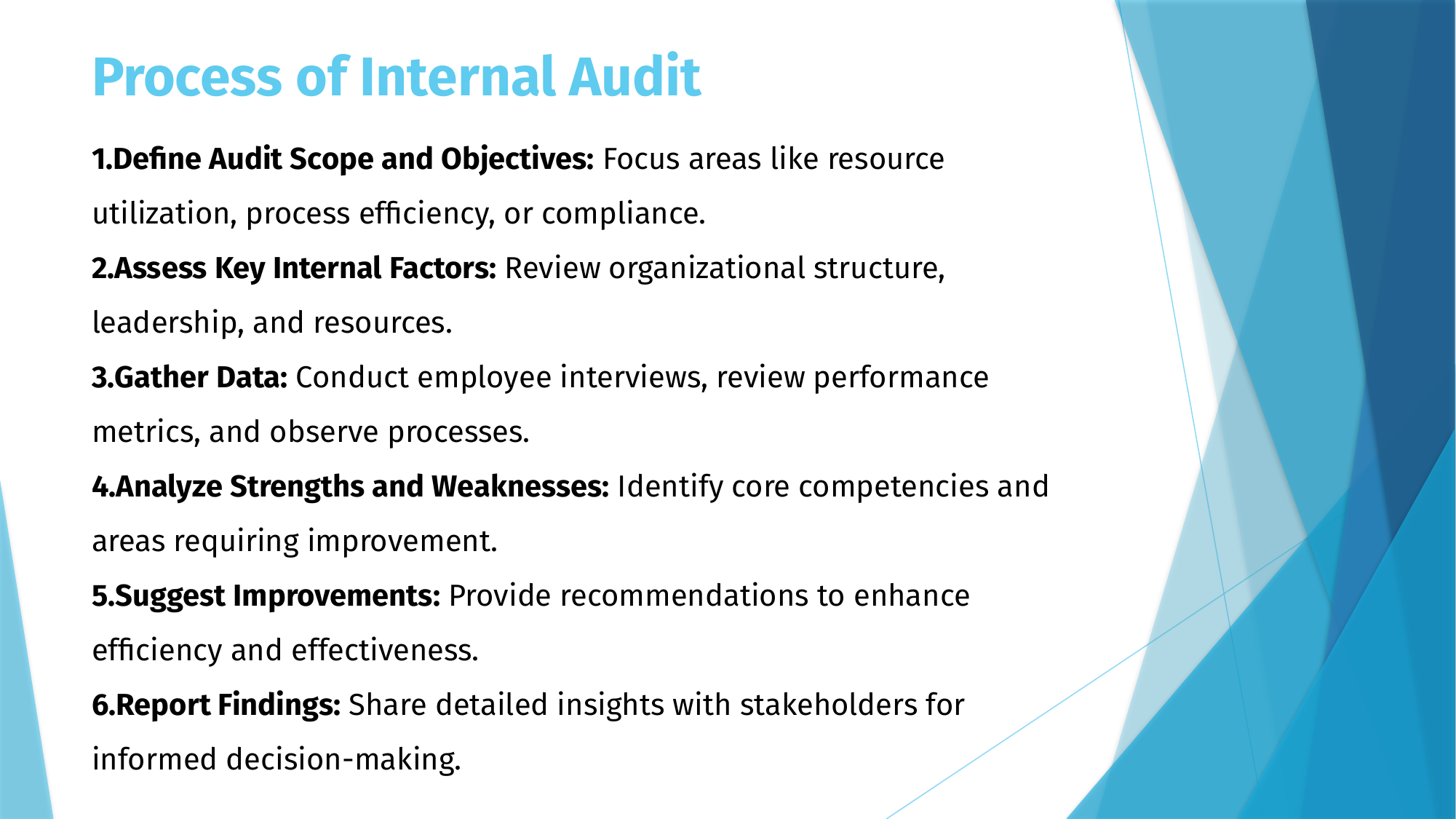

# Process of Internal Audit
Define Audit Scope and Objectives: Focus areas like resource utilization, process efficiency, or compliance.
Assess Key Internal Factors: Review organizational structure, leadership, and resources.
Gather Data: Conduct employee interviews, review performance metrics, and observe processes.
Analyze Strengths and Weaknesses: Identify core competencies and areas requiring improvement.
Suggest Improvements: Provide recommendations to enhance efficiency and effectiveness.
Report Findings: Share detailed insights with stakeholders for informed decision-making.